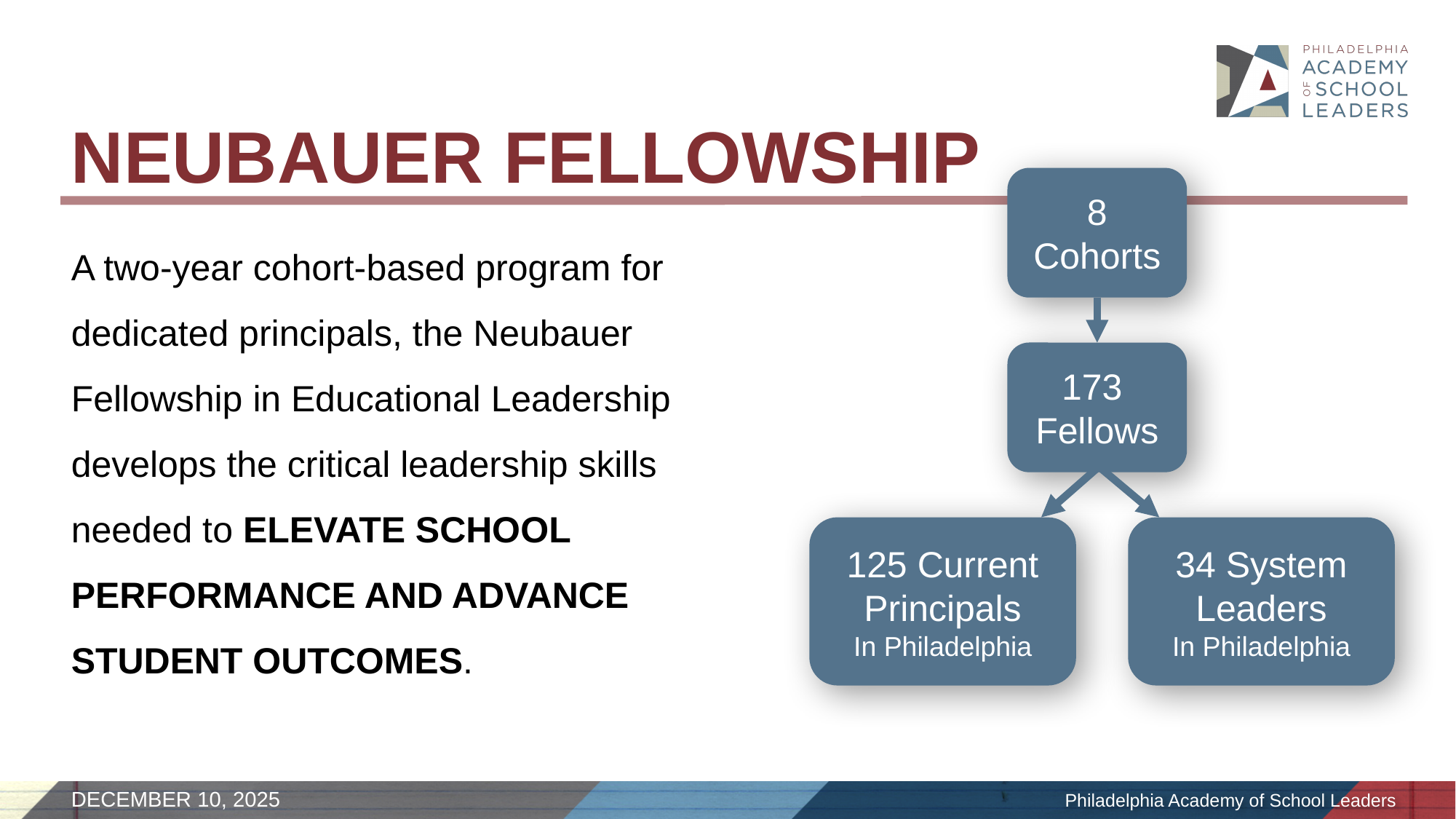

NEUBAUER FELLOWSHIP
8 Cohorts
A two-year cohort-based program for dedicated principals, the Neubauer Fellowship in Educational Leadership develops the critical leadership skills needed to ELEVATE SCHOOL PERFORMANCE AND ADVANCE STUDENT OUTCOMES.
173  Fellows
125 Current Principals
In Philadelphia
34 System Leaders
In Philadelphia
DECEMBER 10, 2025